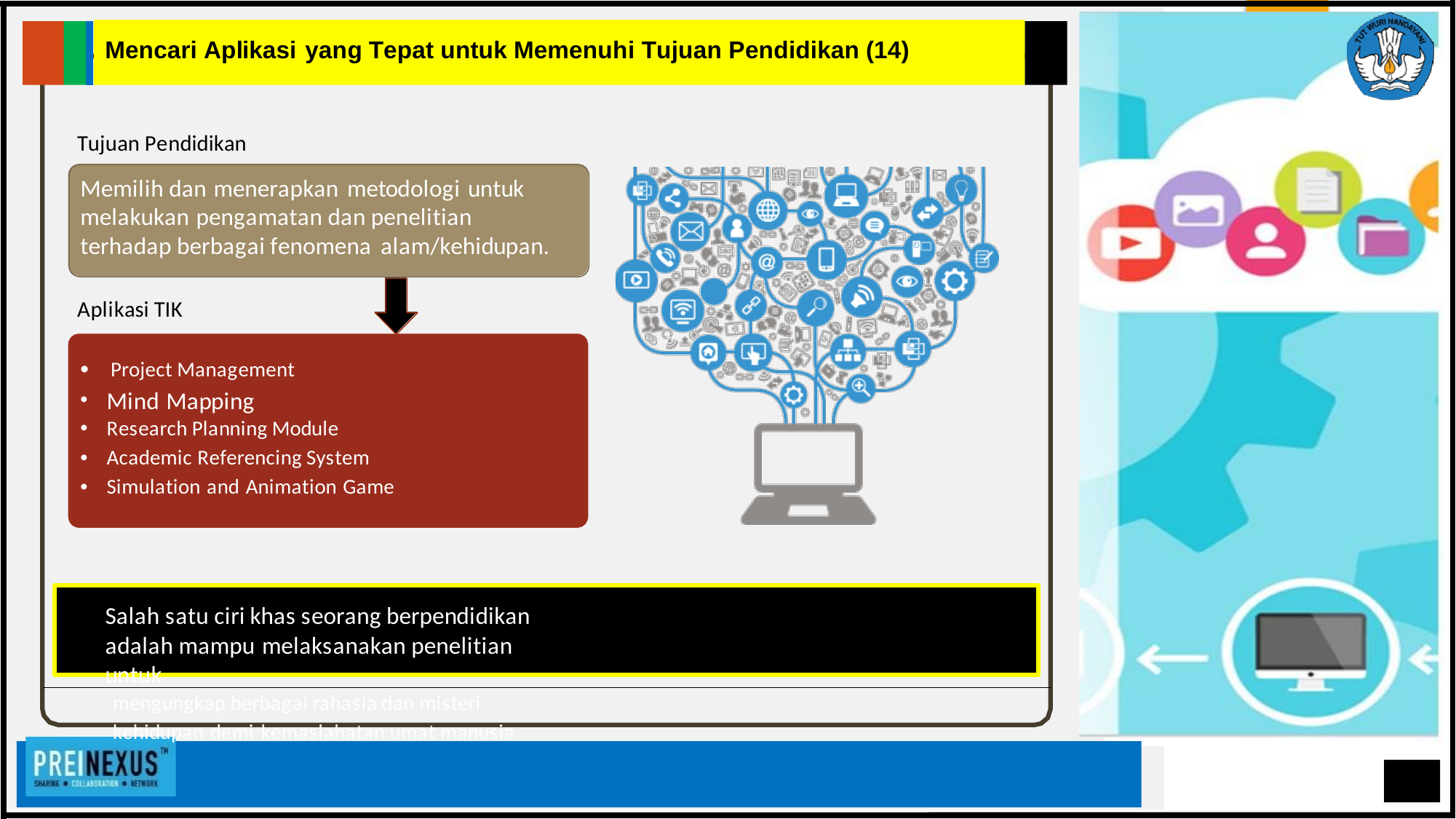

Mencari Aplikasi yang Tepat untuk Memenuhi Tujuan Pendidikan (14)
Tujuan Pendidikan
Memilih dan menerapkan metodologi untuk melakukan pengamatan dan penelitian terhadap berbagai fenomena alam/kehidupan.
Aplikasi TIK
•   Project Management
•   Mind Mapping
•   Research Planning Module
•   Academic Referencing System
•   Simulation and Animation Game
Salah satu ciri khas seorang berpendidikan adalah mampu melaksanakan penelitian untuk
mengungkap berbagai rahasia dan misteri kehidupan demi kemaslahatan umat manusia
Rajawali Fight-X’34